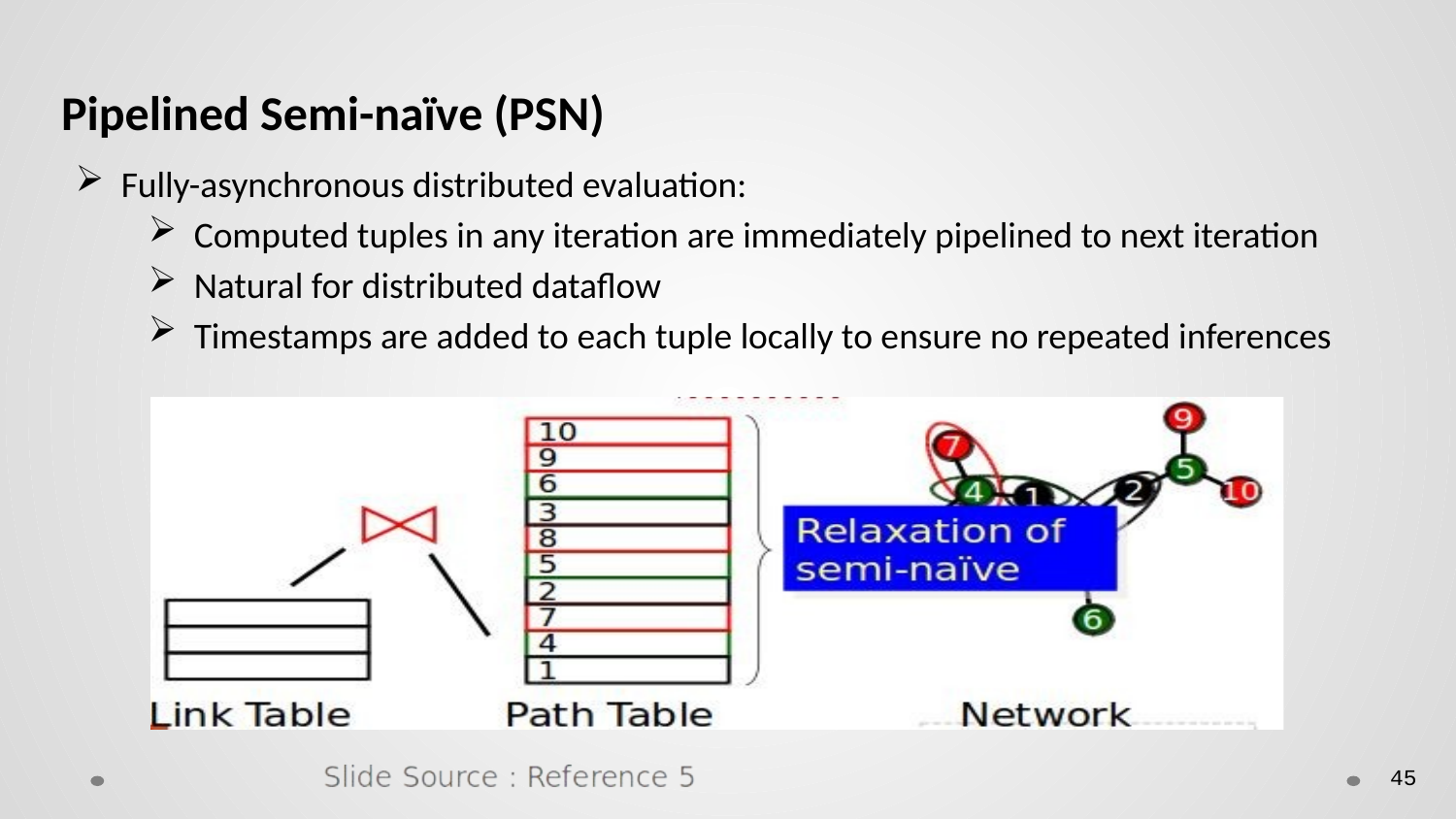

Pipelined Semi-naïve (PSN)
Fully-asynchronous distributed evaluation:
Computed tuples in any iteration are immediately pipelined to next iteration
Natural for distributed dataflow
Timestamps are added to each tuple locally to ensure no repeated inferences

45